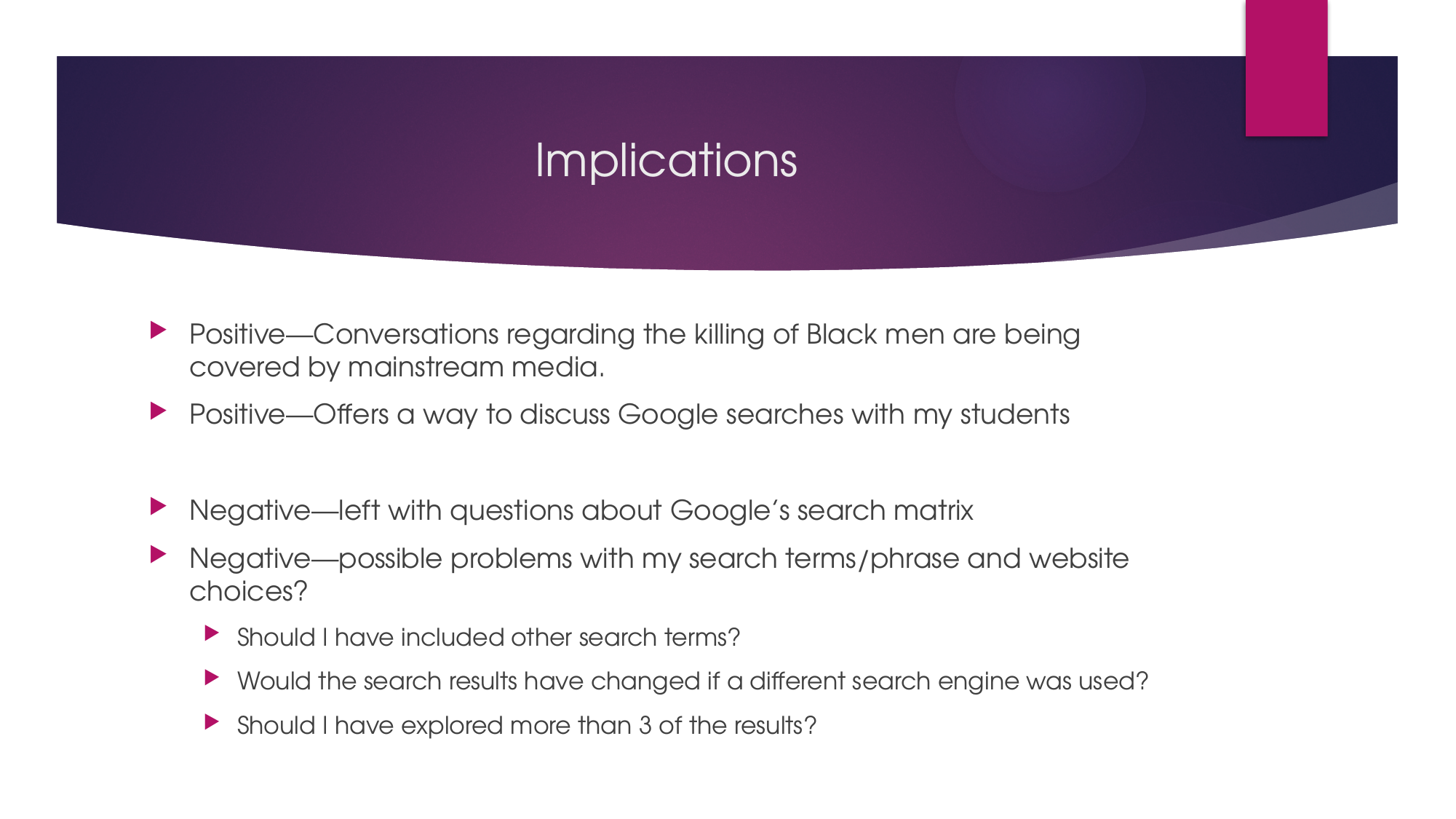

# Implications
Positive—Conversations regarding the killing of Black men are being covered by mainstream media.
Positive—Offers a way to discuss Google searches with my students

Negative—left with questions about Google’s search matrix
Negative—possible problems with my search terms/phrase and website choices?
Should I have included other search terms?
Would the search results have changed if a different search engine was used?
Should I have explored more than 3 of the results?